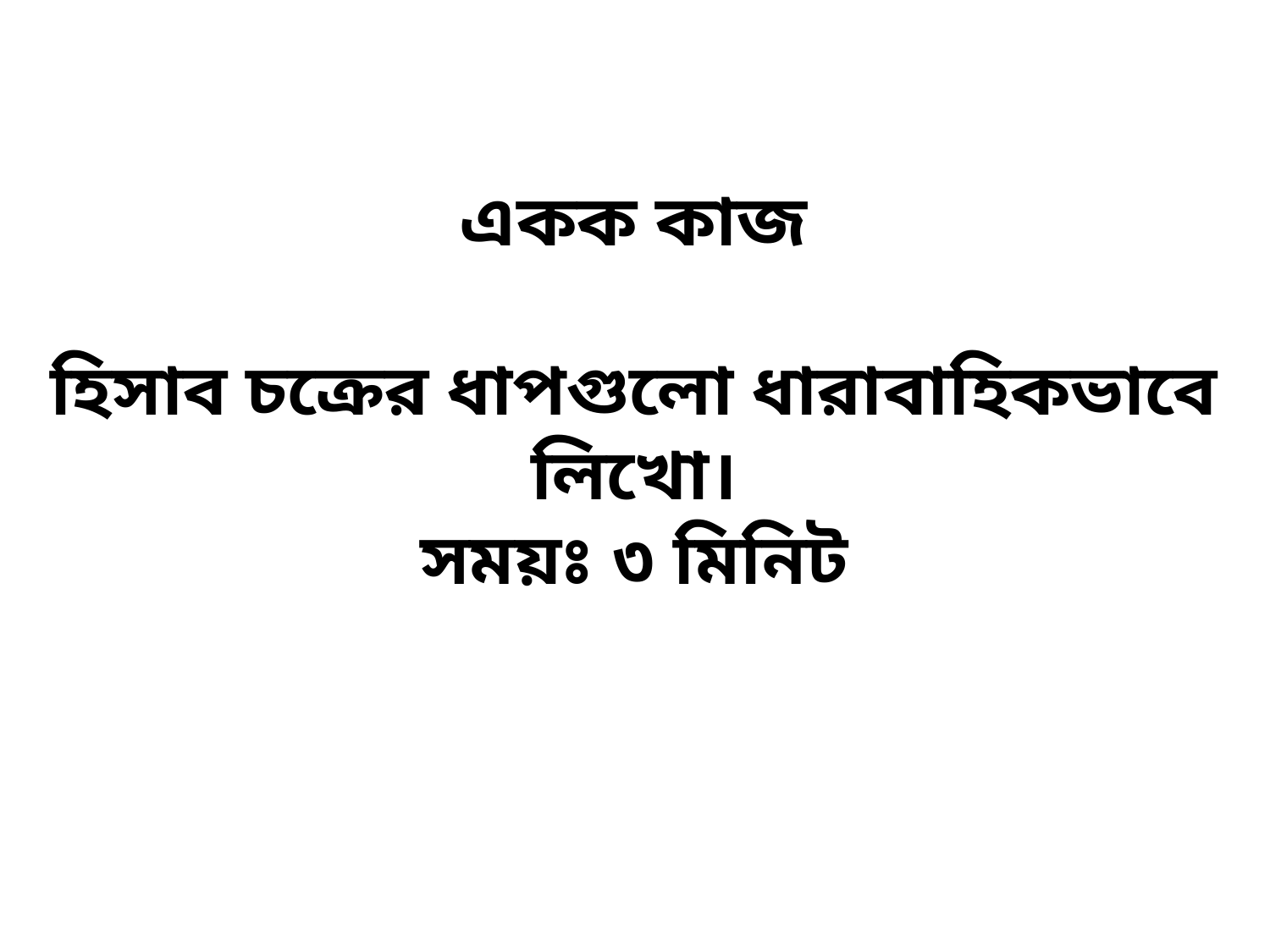

একক কাজ

হিসাব চক্রের ধাপগুলো ধারাবাহিকভাবে লিখো।
সময়ঃ ৩ মিনিট